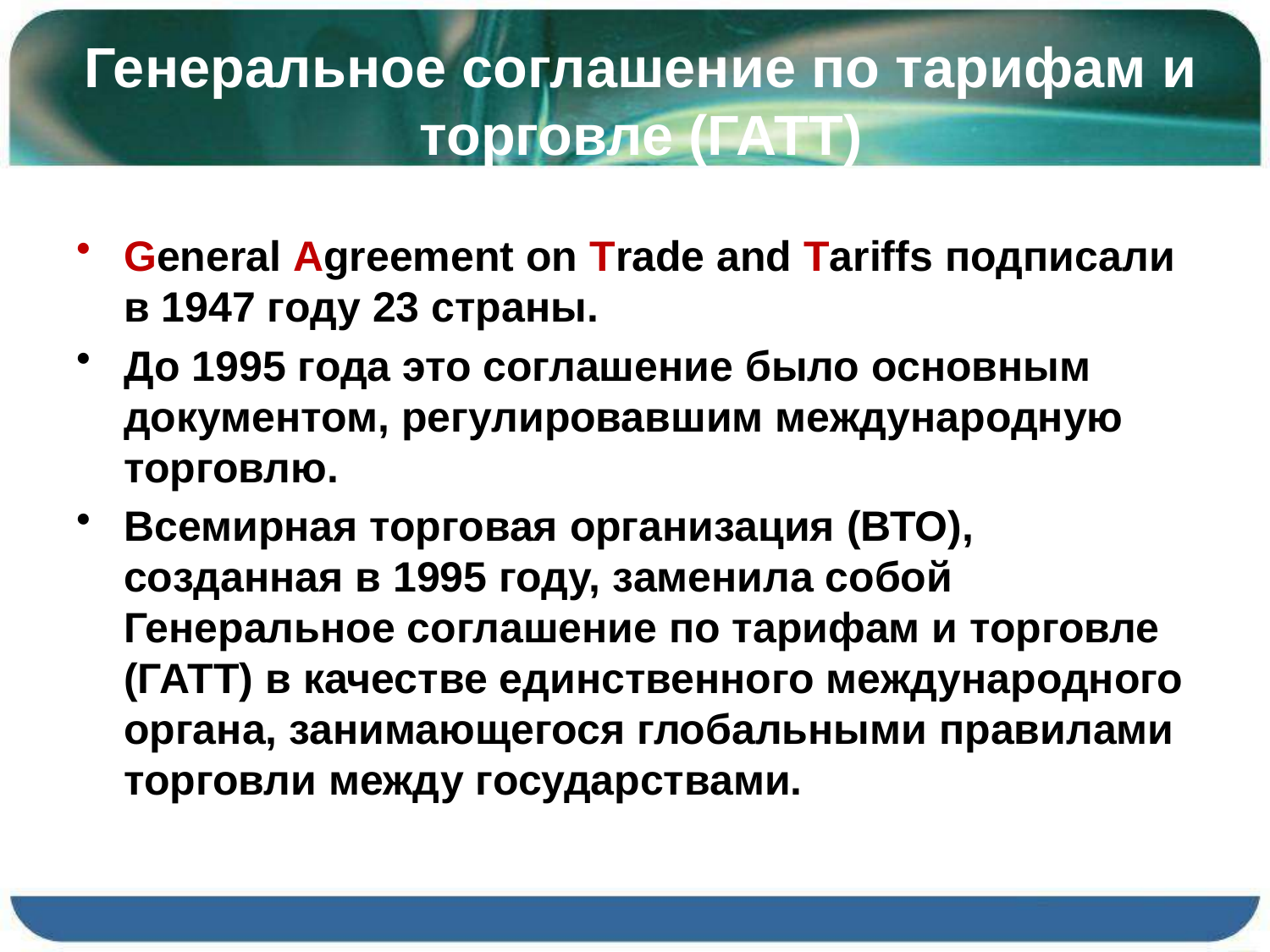

# Генеральное соглашение по тарифам и торговле (ГАТТ)
General Agreement on Trade and Tariffs подписали в 1947 году 23 страны.
До 1995 года это соглашение было основным документом, регулировавшим международную торговлю.
Всемирная торговая организация (ВТО), созданная в 1995 году, заменила собой Генеральное соглашение по тарифам и торговле (ГАТТ) в качестве единственного международного органа, занимающегося глобальными правилами торговли между государствами.